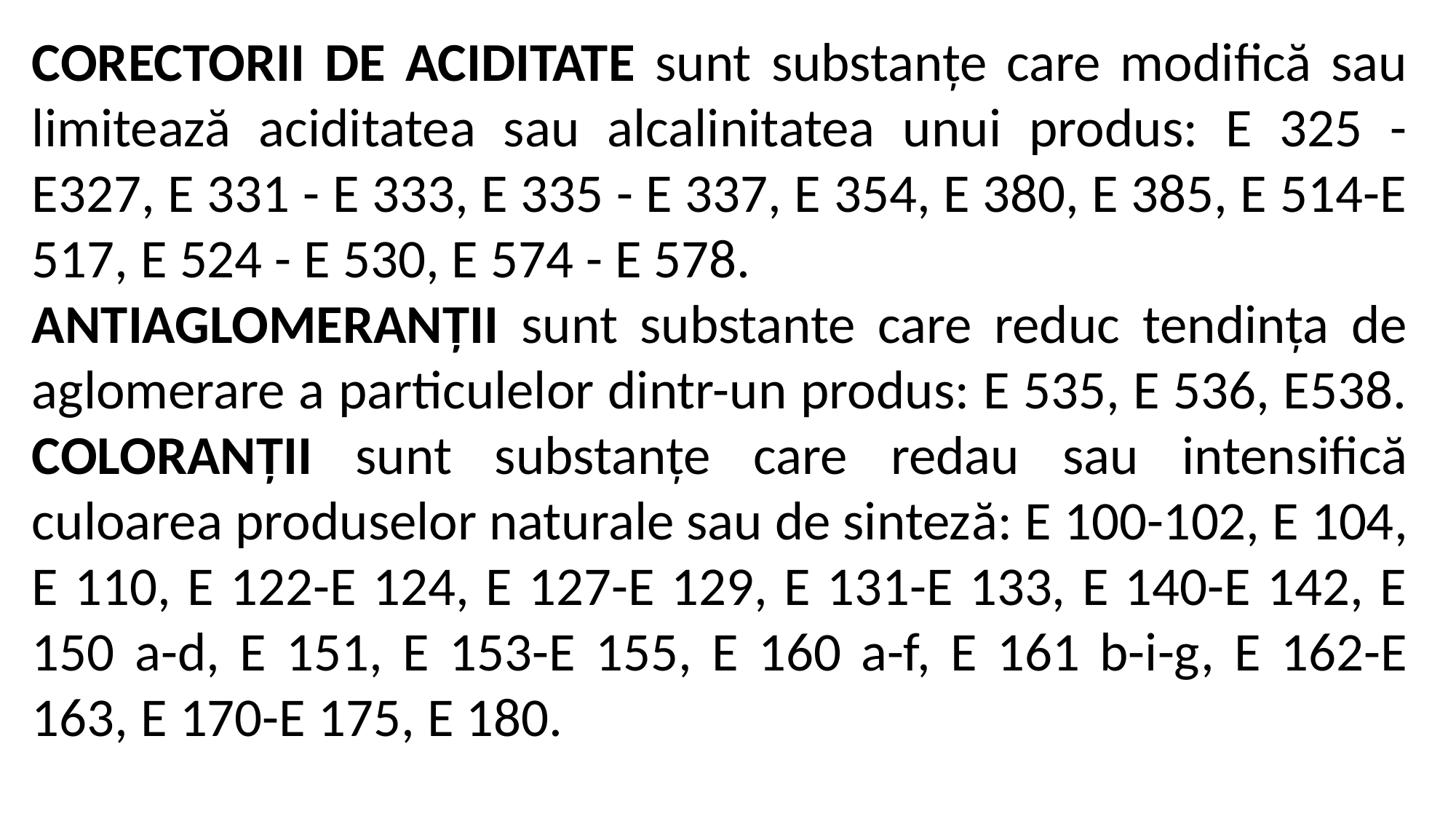

CORECTORII DE ACIDITATE sunt substanțe care modifică sau limitează aciditatea sau alcalinitatea unui produs: E 325 - E327, E 331 - E 333, E 335 - E 337, E 354, E 380, E 385, E 514-E 517, E 524 - E 530, E 574 - E 578.
ANTIAGLOMERANȚII sunt substante care reduc tendința de aglomerare a particulelor dintr-un produs: E 535, E 536, E538.
COLORANȚII sunt substanțe care redau sau intensifică culoarea produselor naturale sau de sinteză: E 100-102, E 104, E 110, E 122-E 124, E 127-E 129, E 131-E 133, E 140-E 142, E 150 a-d, E 151, E 153-E 155, E 160 a-f, E 161 b-i-g, E 162-E 163, E 170-E 175, E 180.